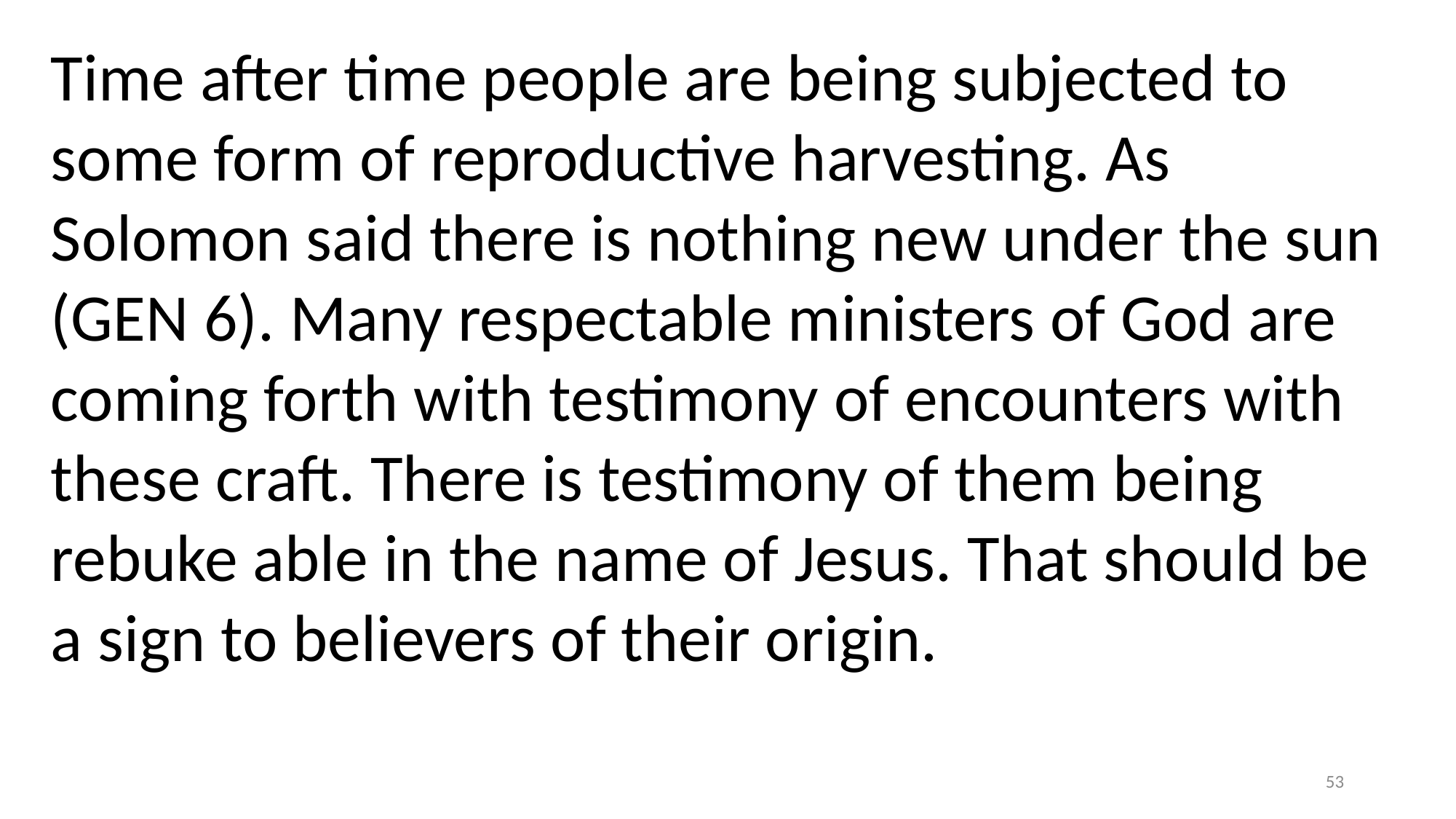

Time after time people are being subjected to some form of reproductive harvesting. As Solomon said there is nothing new under the sun (GEN 6). Many respectable ministers of God are coming forth with testimony of encounters with these craft. There is testimony of them being rebuke able in the name of Jesus. That should be a sign to believers of their origin.
53